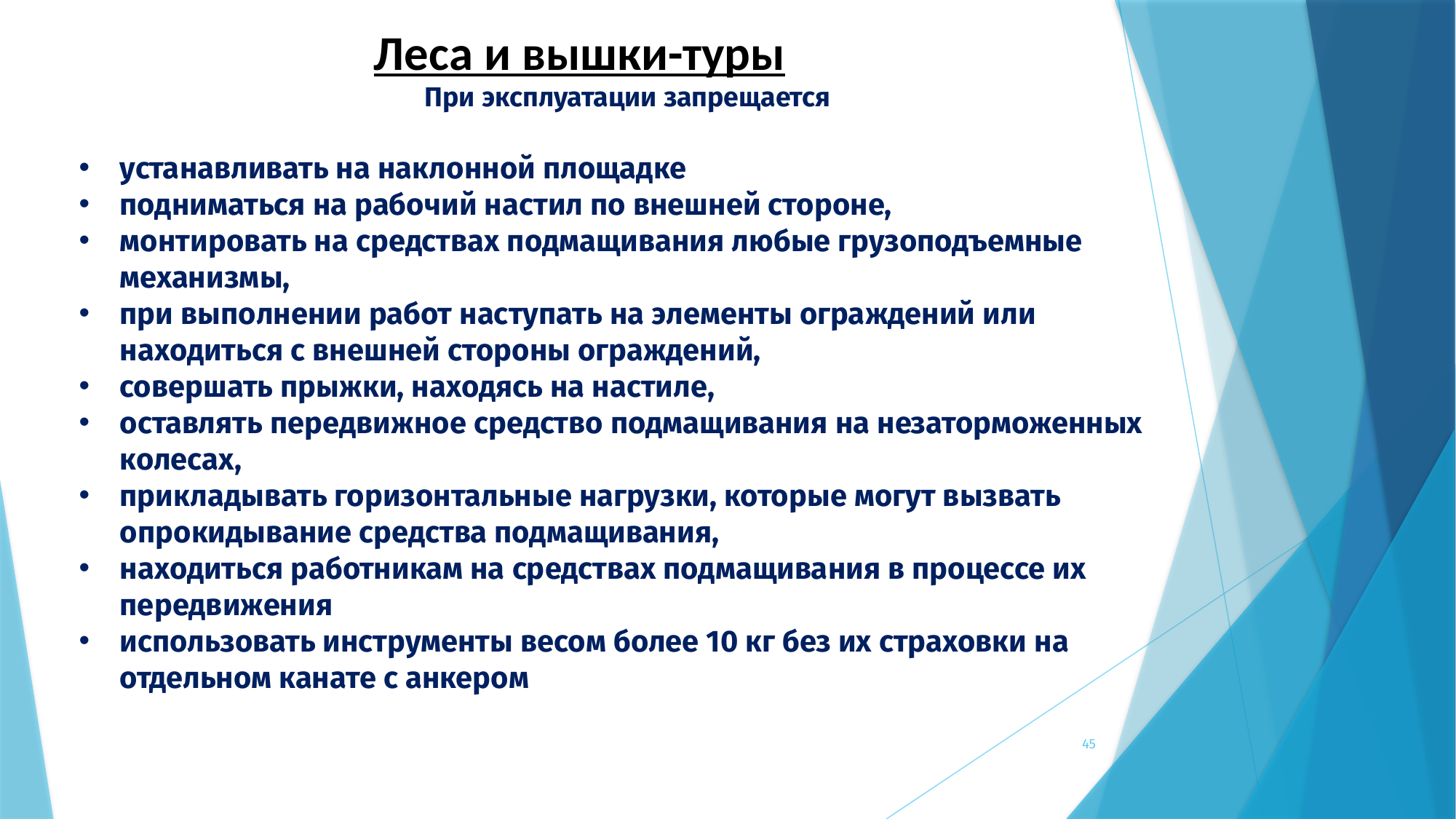

Леса и вышки-туры
При эксплуатации запрещается

устанавливать на наклонной площадке
подниматься на рабочий настил по внешней стороне,
монтировать на средствах подмащивания любые грузоподъемные механизмы,
при выполнении работ наступать на элементы ограждений или находиться с внешней стороны ограждений,
совершать прыжки, находясь на настиле,
оставлять передвижное средство подмащивания на незаторможенных колесах,
прикладывать горизонтальные нагрузки, которые могут вызвать опрокидывание средства подмащивания,
находиться работникам на средствах подмащивания в процессе их передвижения
использовать инструменты весом более 10 кг без их страховки на отдельном канате с анкером

45